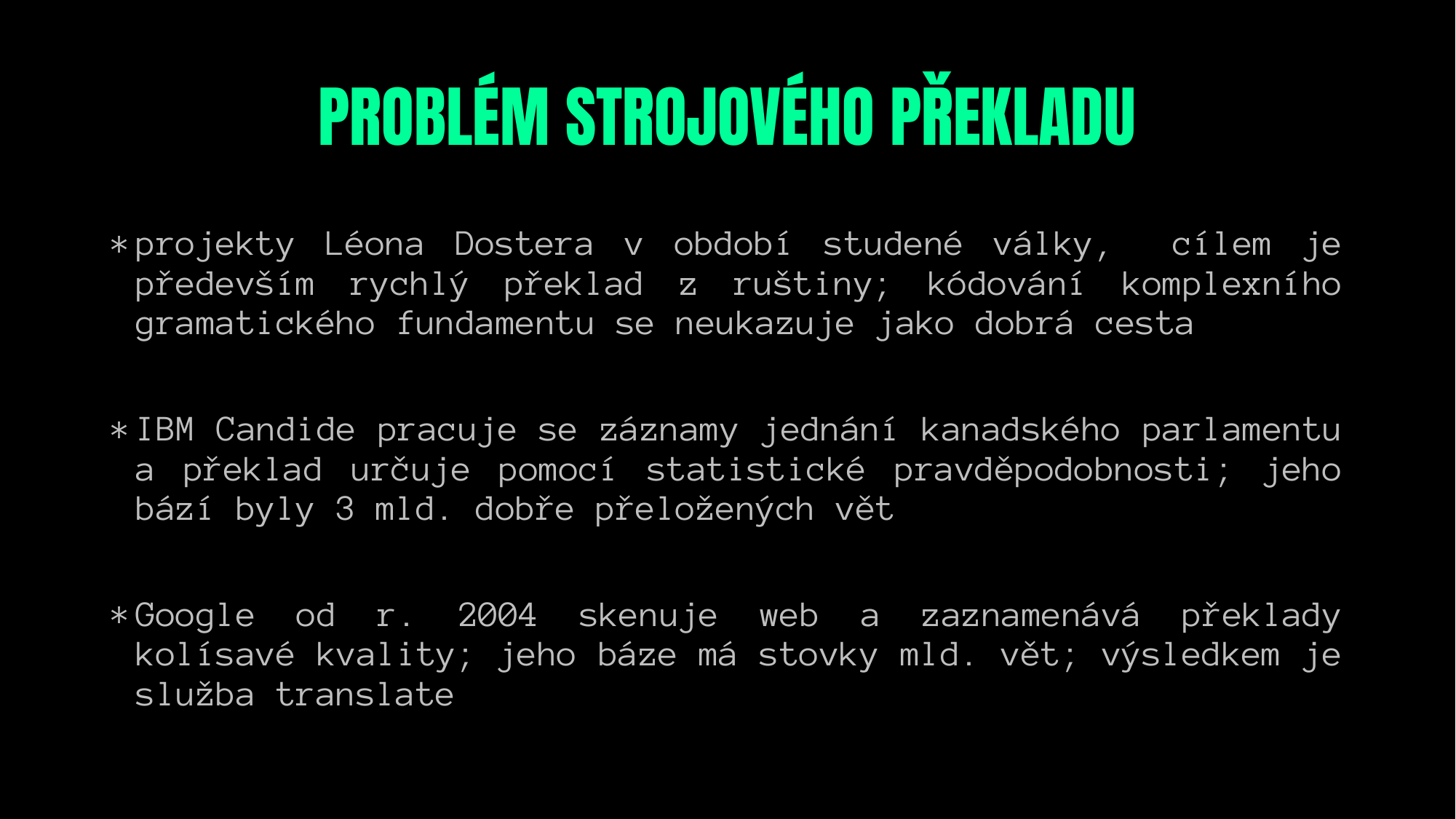

# PROBLÉM STROJOVÉHO PŘEKLADU
projekty Léona Dostera v období studené války,  cílem je především rychlý překlad z ruštiny; kódování komplexního gramatického fundamentu se neukazuje jako dobrá cesta

IBM Candide pracuje se záznamy jednání kanadského parlamentu a překlad určuje pomocí statistické pravděpodobnosti; jeho bází byly 3 mld. dobře přeložených vět

Google od r. 2004 skenuje web a zaznamenává překlady kolísavé kvality; jeho báze má stovky mld. vět; výsledkem je služba translate